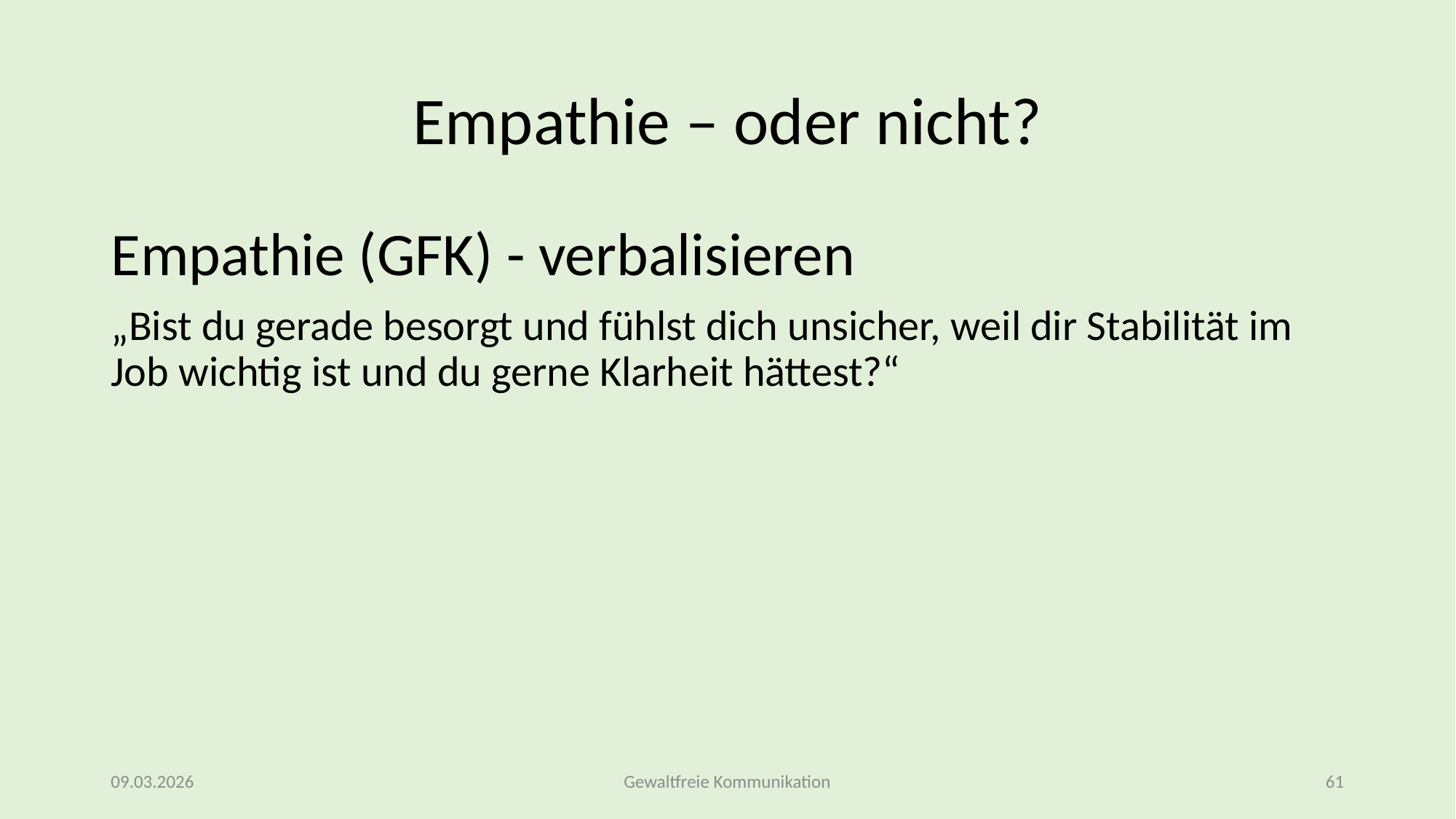

# Empathie – oder nicht?
Empathie (GFK) - verbalisieren
„Bist du gerade besorgt und fühlst dich unsicher, weil dir Stabilität im Job wichtig ist und du gerne Klarheit hättest?“
09.03.2026
Gewaltfreie Kommunikation
61